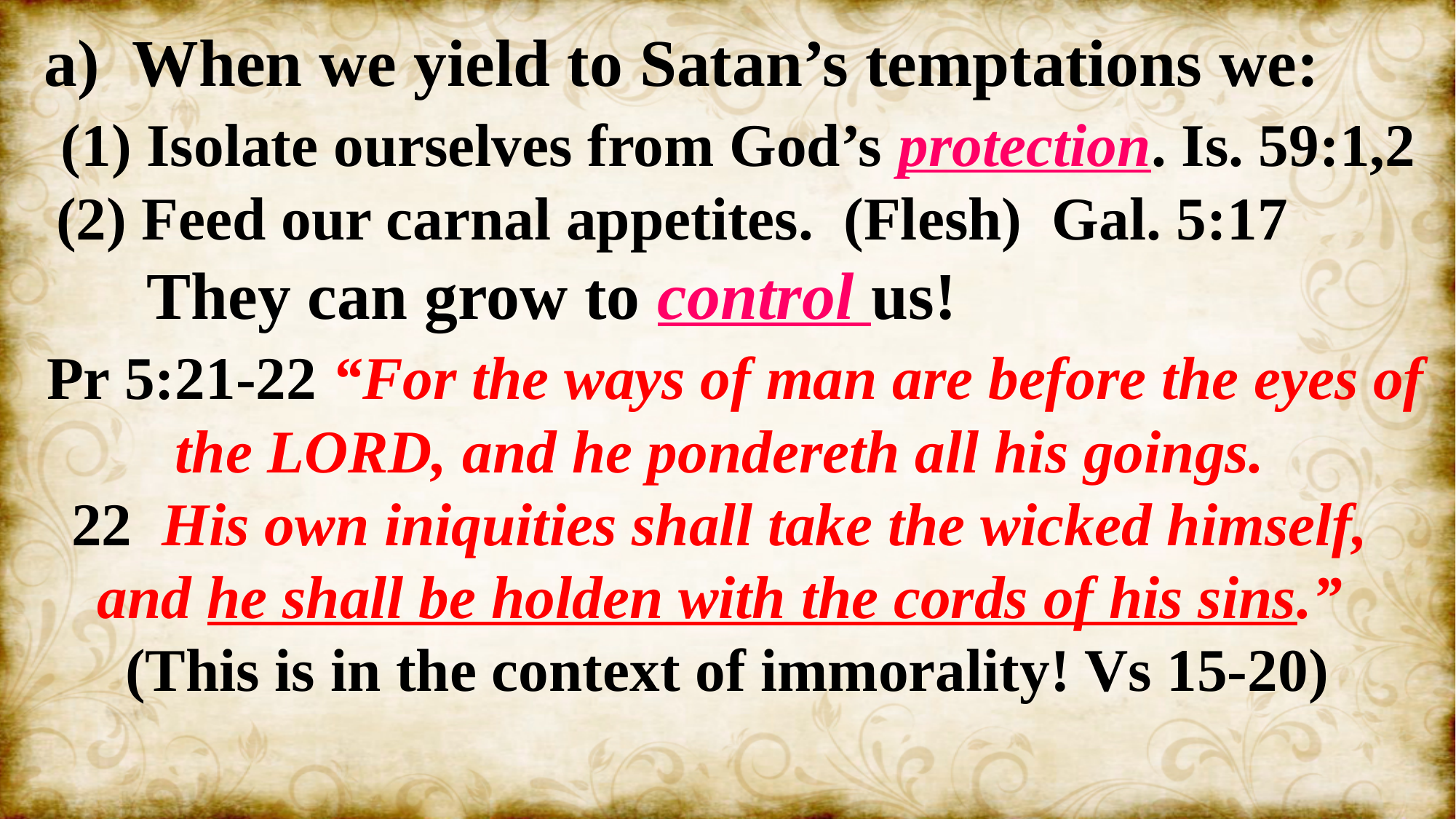

a)  When we yield to Satan’s temptations we:
   (1) Isolate ourselves from God’s protection. Is. 59:1,2
   (2) Feed our carnal appetites.  (Flesh)  Gal. 5:17
         They can grow to control us!
 Pr 5:21-22 “For the ways of man are before the eyes of the LORD, and he pondereth all his goings.
22  His own iniquities shall take the wicked himself,
and he shall be holden with the cords of his sins.”
(This is in the context of immorality! Vs 15-20)